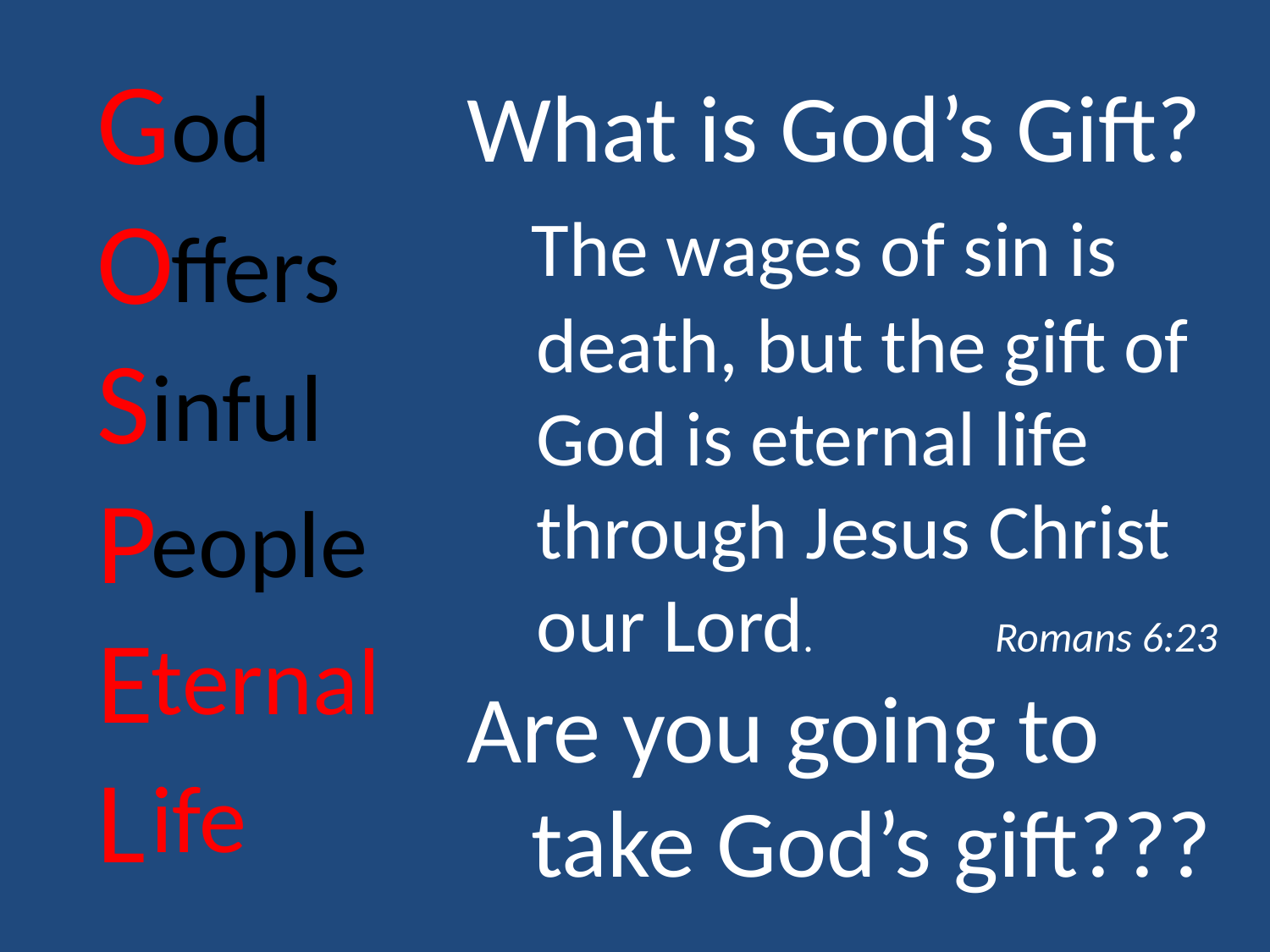

G
O
S
P
E
L
od
What is God’s Gift?
   The wages of sin is
    death, but the gift of
    God is eternal life
    through Jesus Christ
    our Lord.                   Romans 6:23
Are you going to
   take God’s gift???

ffers
inful
eople
ternal
ife